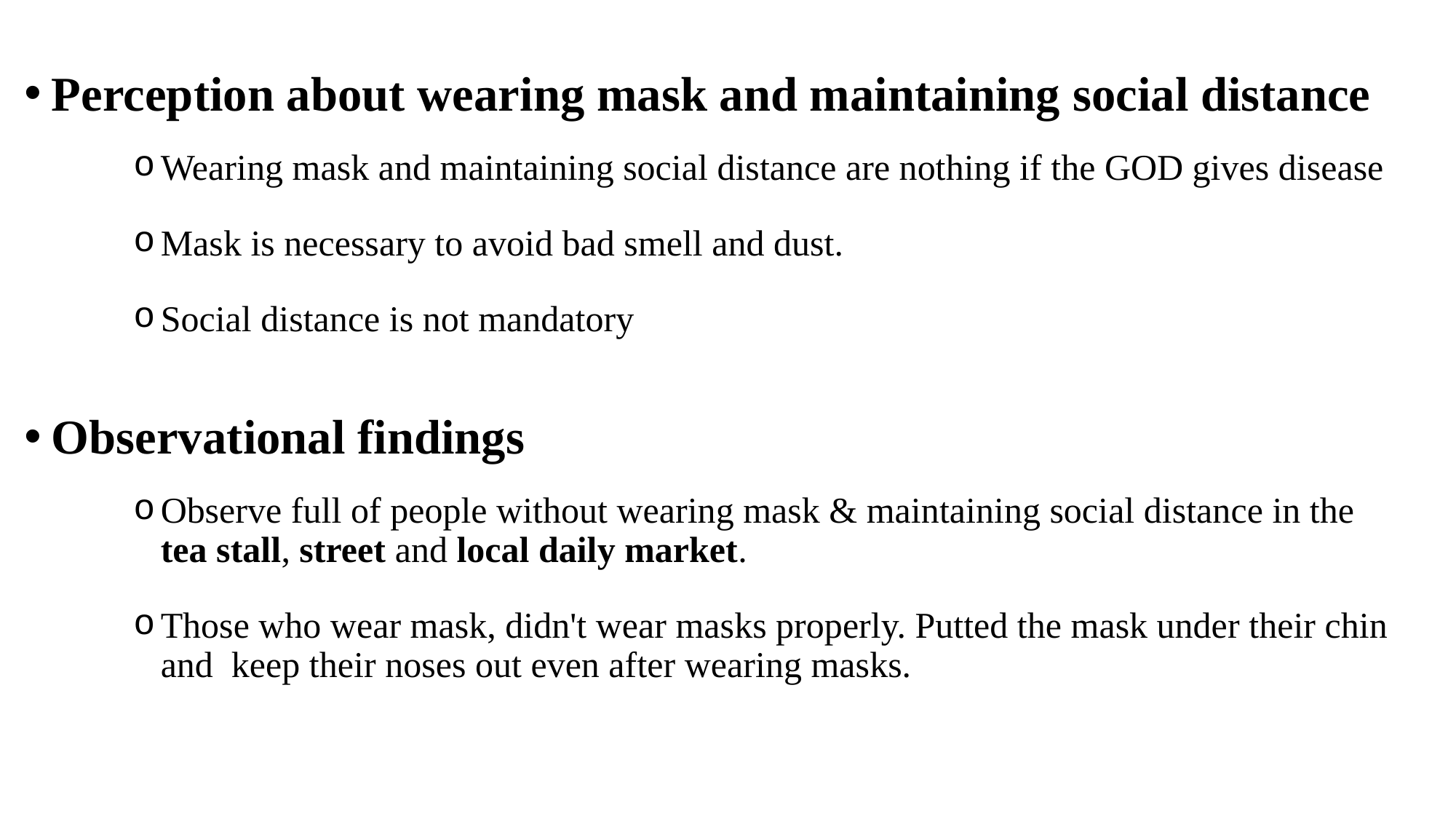

Perception about wearing mask and maintaining social distance
Wearing mask and maintaining social distance are nothing if the GOD gives disease
Mask is necessary to avoid bad smell and dust.
Social distance is not mandatory

Observational findings
Observe full of people without wearing mask & maintaining social distance in the tea stall, street and local daily market.
Those who wear mask, didn't wear masks properly. Putted the mask under their chin ‍and  keep their noses out even after wearing masks.